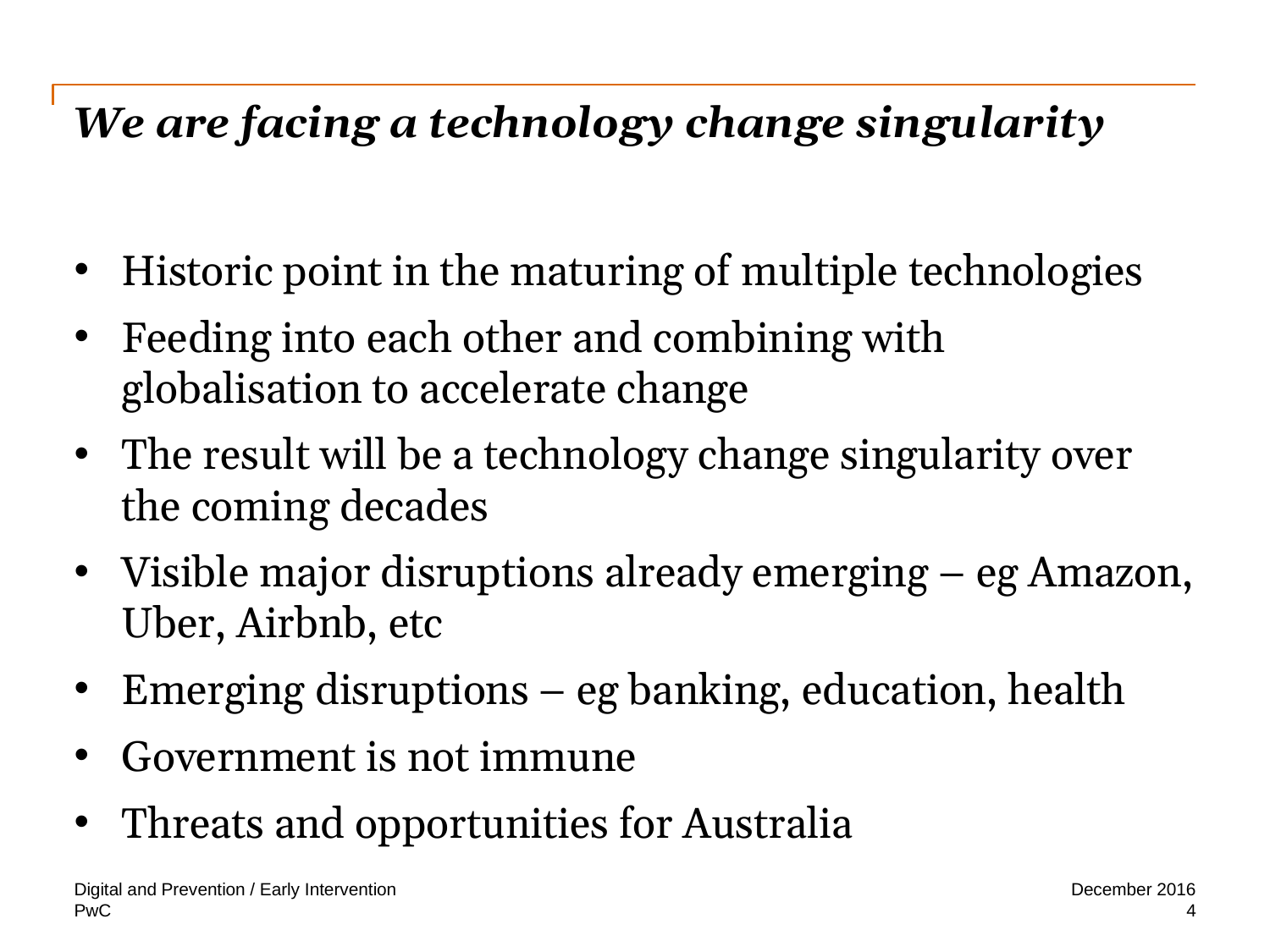

# We are facing a technology change singularity
Historic point in the maturing of multiple technologies
Feeding into each other and combining with globalisation to accelerate change
The result will be a technology change singularity over the coming decades
Visible major disruptions already emerging – eg Amazon, Uber, Airbnb, etc
Emerging disruptions – eg banking, education, health
Government is not immune
Threats and opportunities for Australia

Digital and Prevention / Early Intervention
December 2016
4